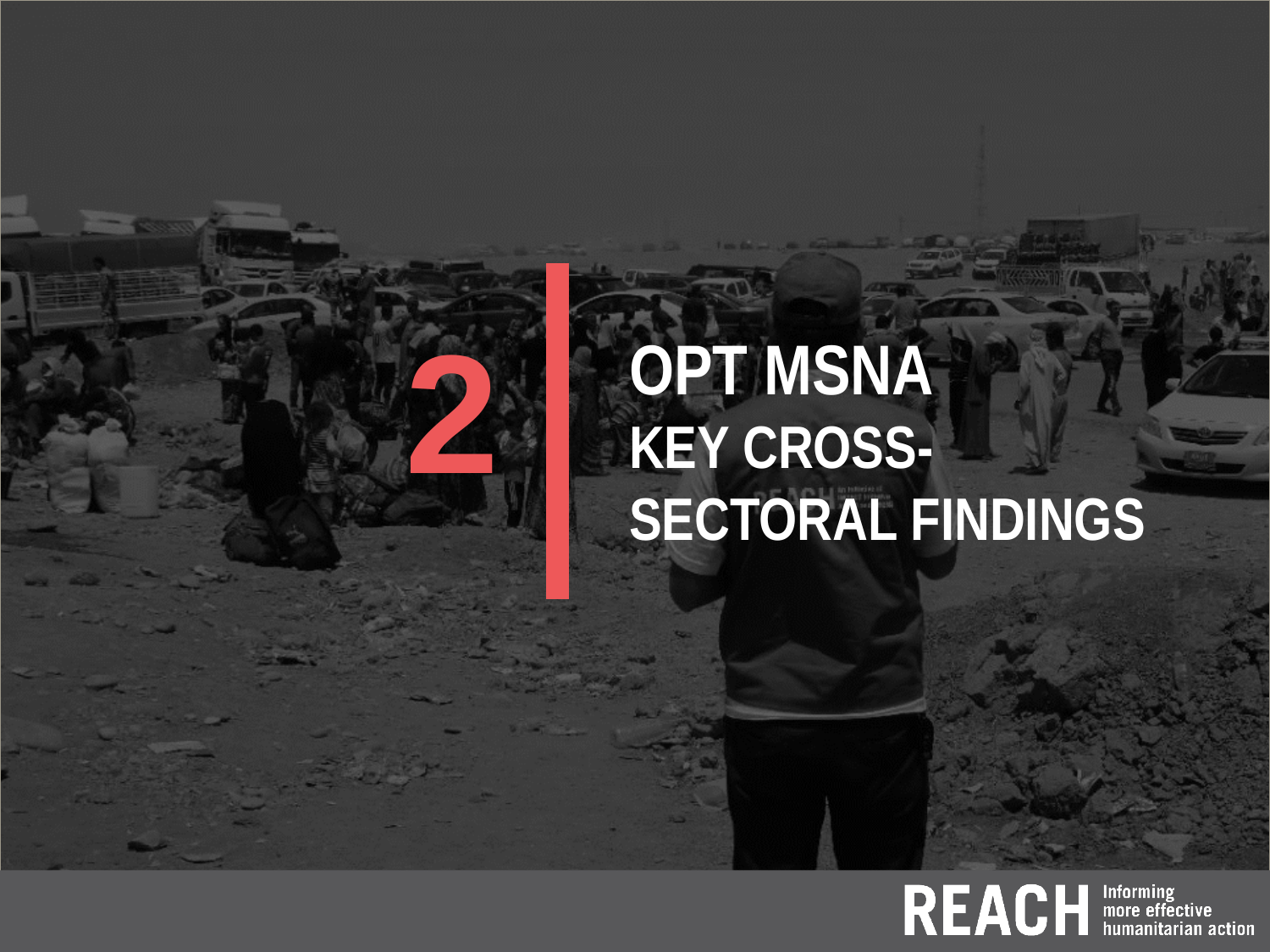

OPT MSNA
KEY CROSS-SECTORAL FINDINGS
# 2